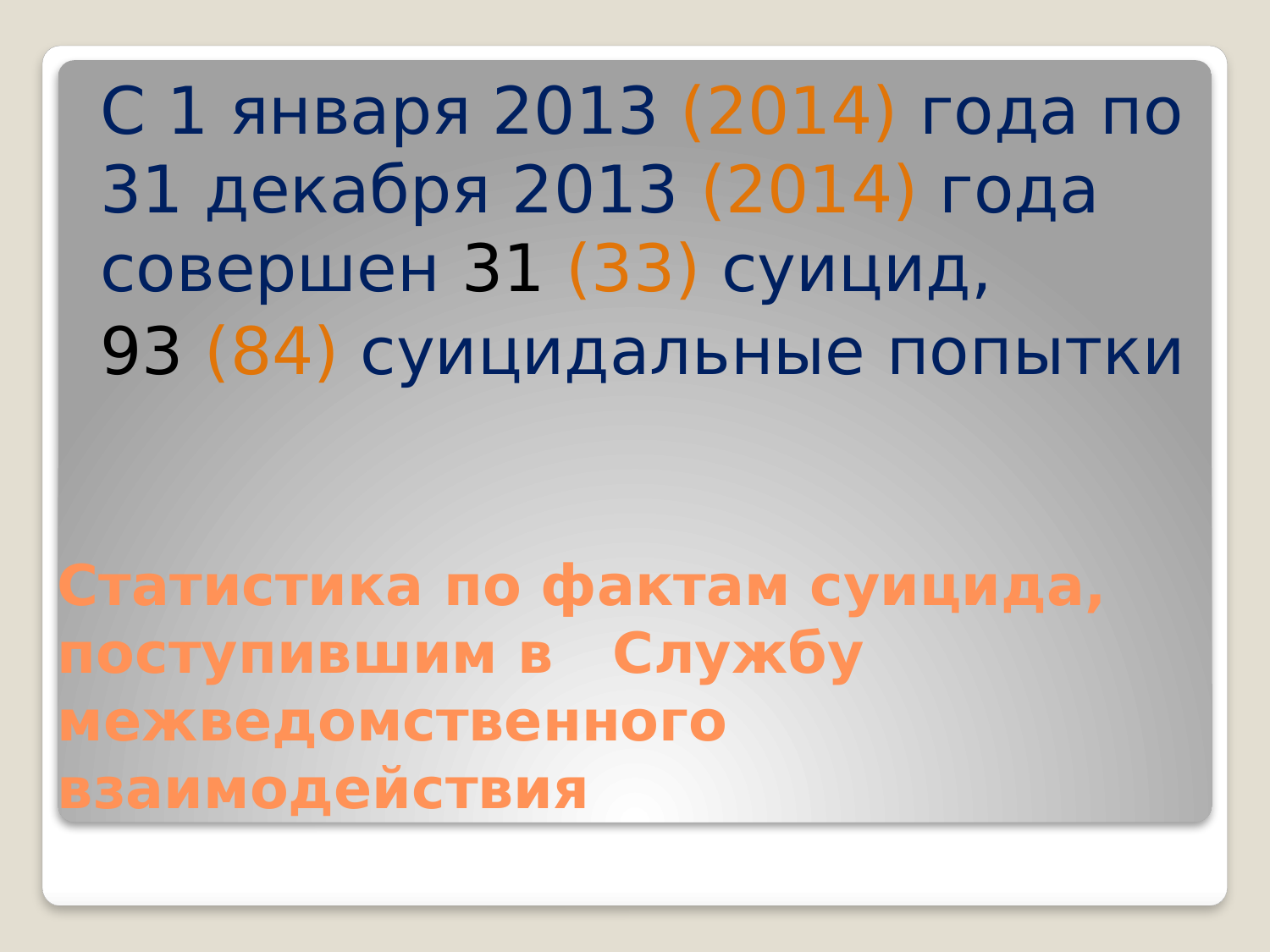

С 1 января 2013 (2014) года по 31 декабря 2013 (2014) года совершен 31 (33) суицид,
93 (84) суицидальные попытки
# Статистика по фактам суицида, поступившим в   Службу межведомственного взаимодействия